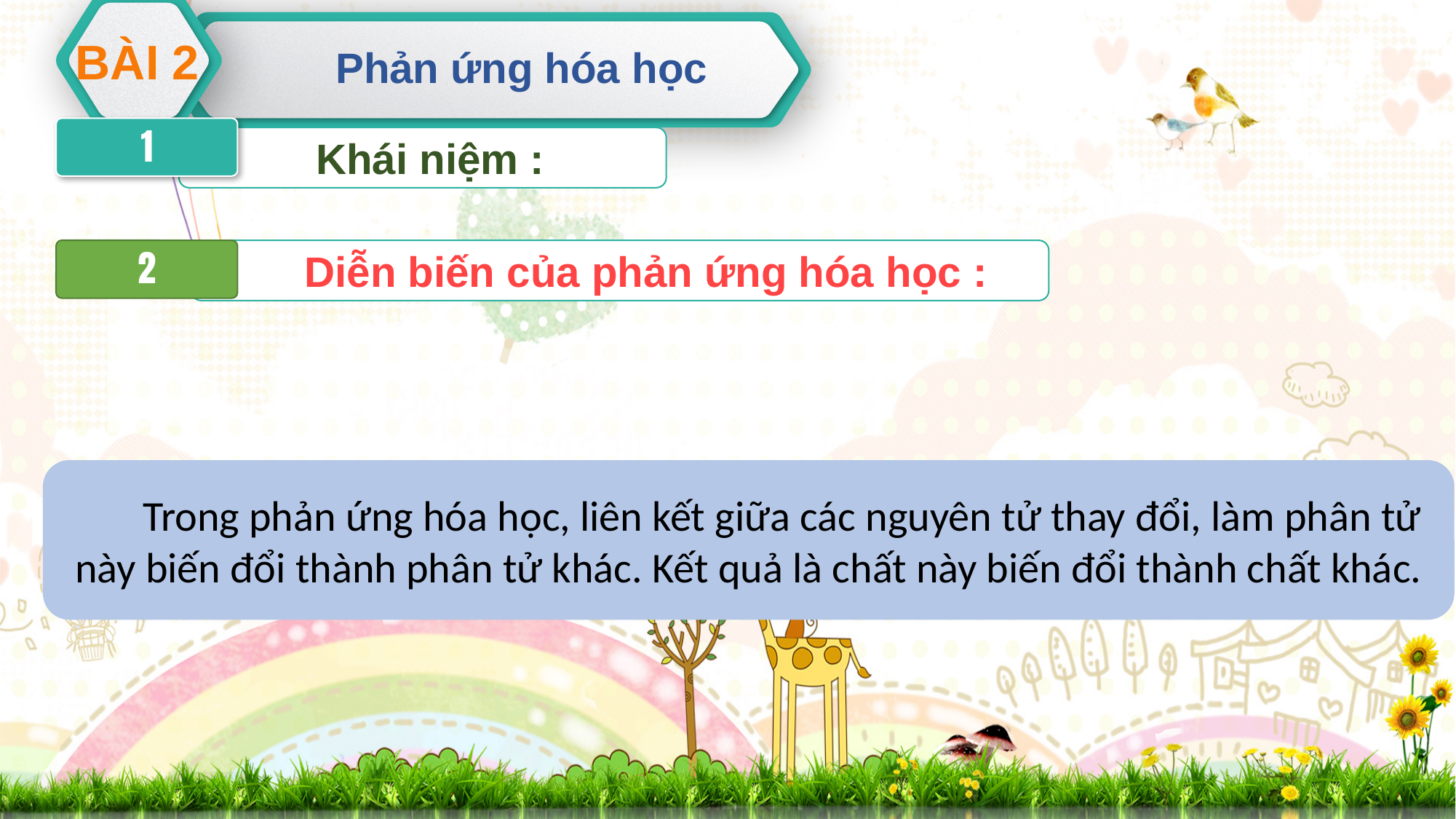

BÀI 2
Phản ứng hóa học
1
        Khái niệm :
2
      Diễn biến của phản ứng hóa học :
       Trong phản ứng hóa học, liên kết giữa các nguyên tử thay đổi, làm phân tử này biến đổi thành phân tử khác. Kết quả là chất này biến đổi thành chất khác.